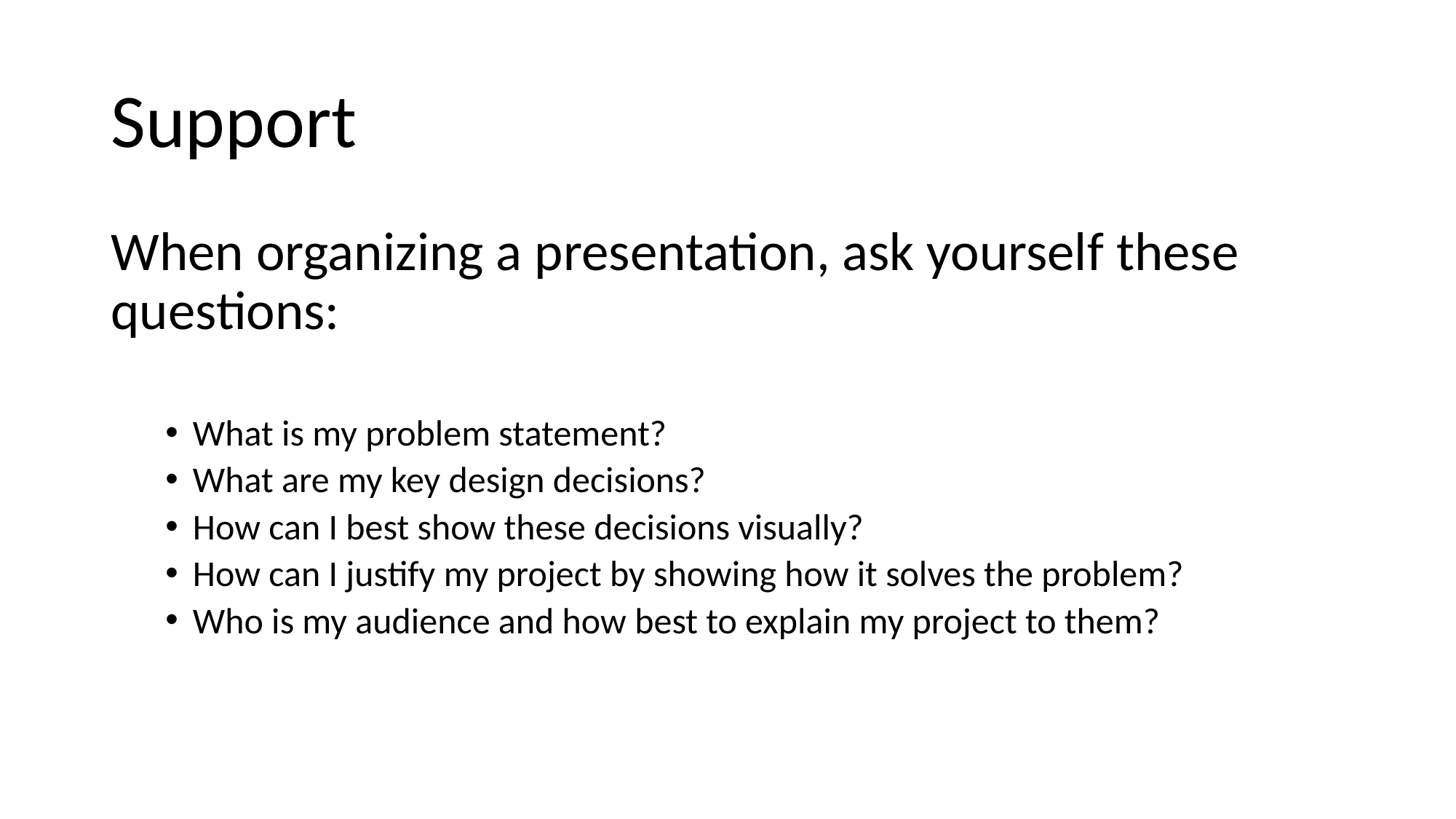

# Support
When organizing a presentation, ask yourself these questions:
What is my problem statement?
What are my key design decisions?
How can I best show these decisions visually?
How can I justify my project by showing how it solves the problem?
Who is my audience and how best to explain my project to them?